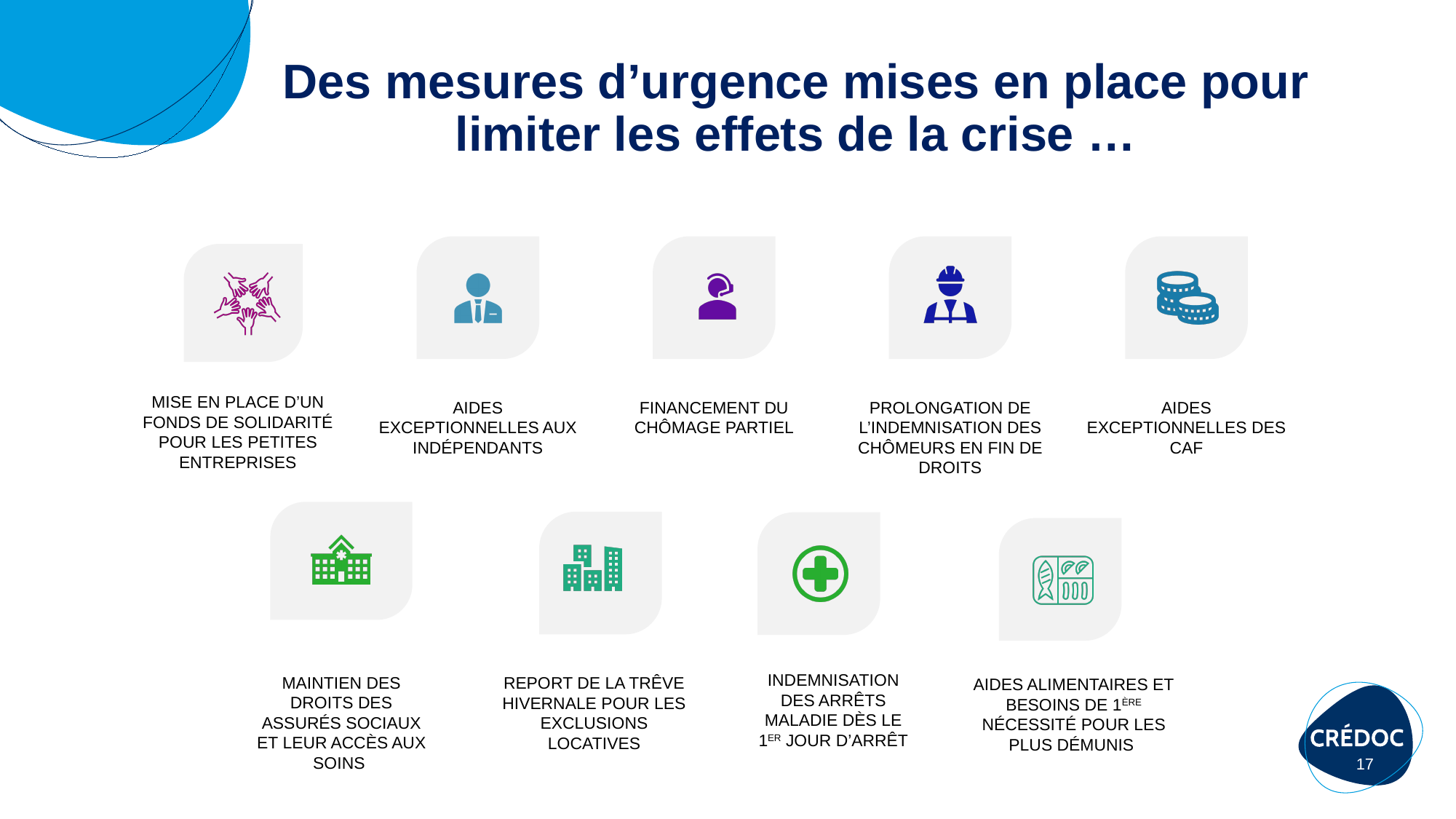

Des mesures d’urgence mises en place pour limiter les effets de la crise …
Aides exceptionnelles aux indépendants
Financement du chômage partiel
Prolongation de l’indemnisation des chômeurs en fin de droits
Aides exceptionnelles des CAF
Report de la trêve hivernale pour les exclusions locatives

Aides alimentaires et besoins de 1ère nécessité pour les plus démunis

Mise en place d’un fonds de solidarité pour les petites entreprises

Indemnisation des arrêts maladie dès le 1er jour d’arrêt
Maintien des droits des assurés sociaux et leur accès aux soins
17